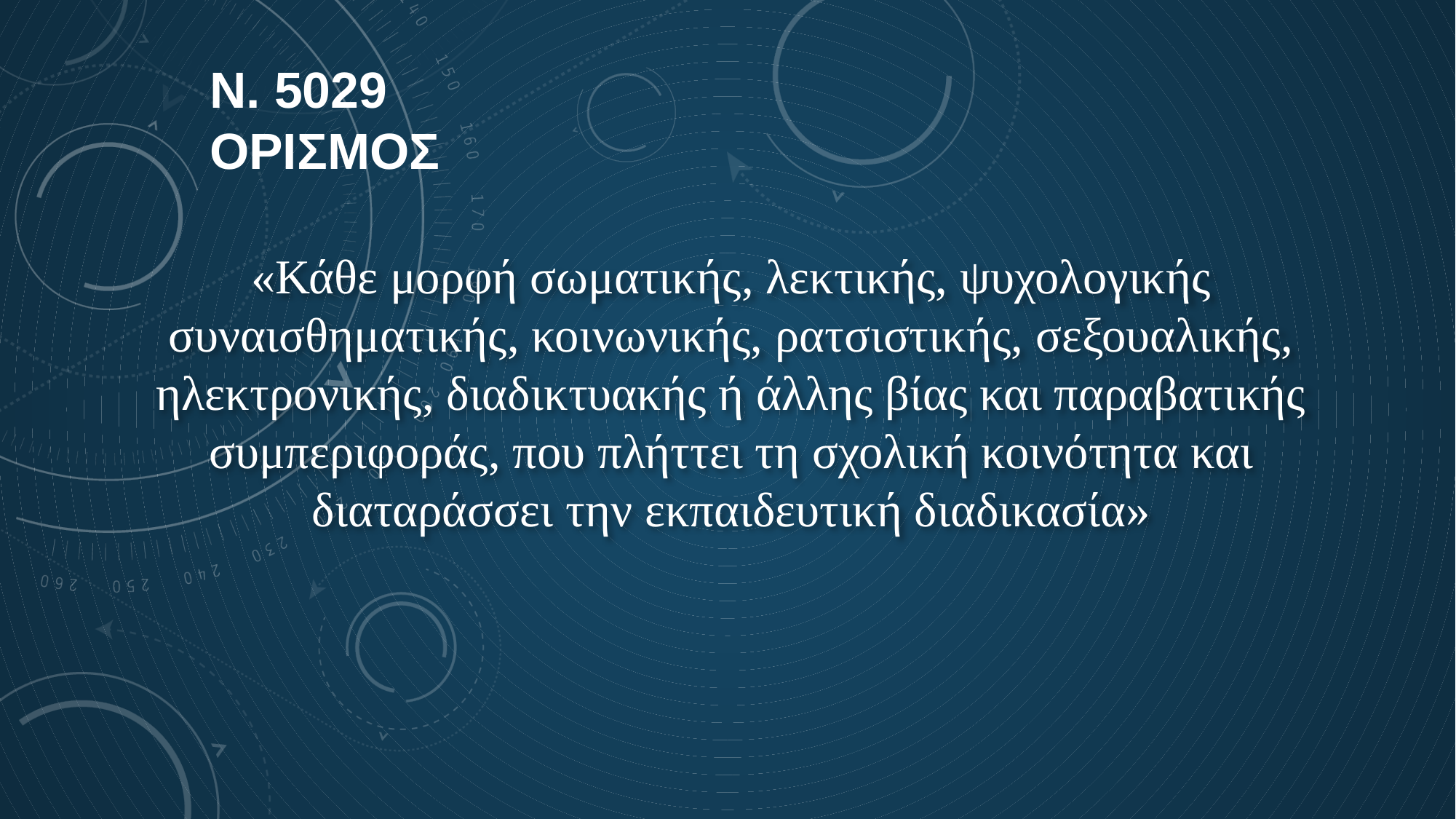

# Ν. 5029 Ορισμοσ
«Κάθε μορφή σωματικής, λεκτικής, ψυχολογικής συναισθηματικής, κοινωνικής, ρατσιστικής, σεξουαλικής, ηλεκτρονικής, διαδικτυακής ή άλλης βίας και παραβατικής συμπεριφοράς, που πλήττει τη σχολική κοινότητα και διαταράσσει την εκπαιδευτική διαδικασία»